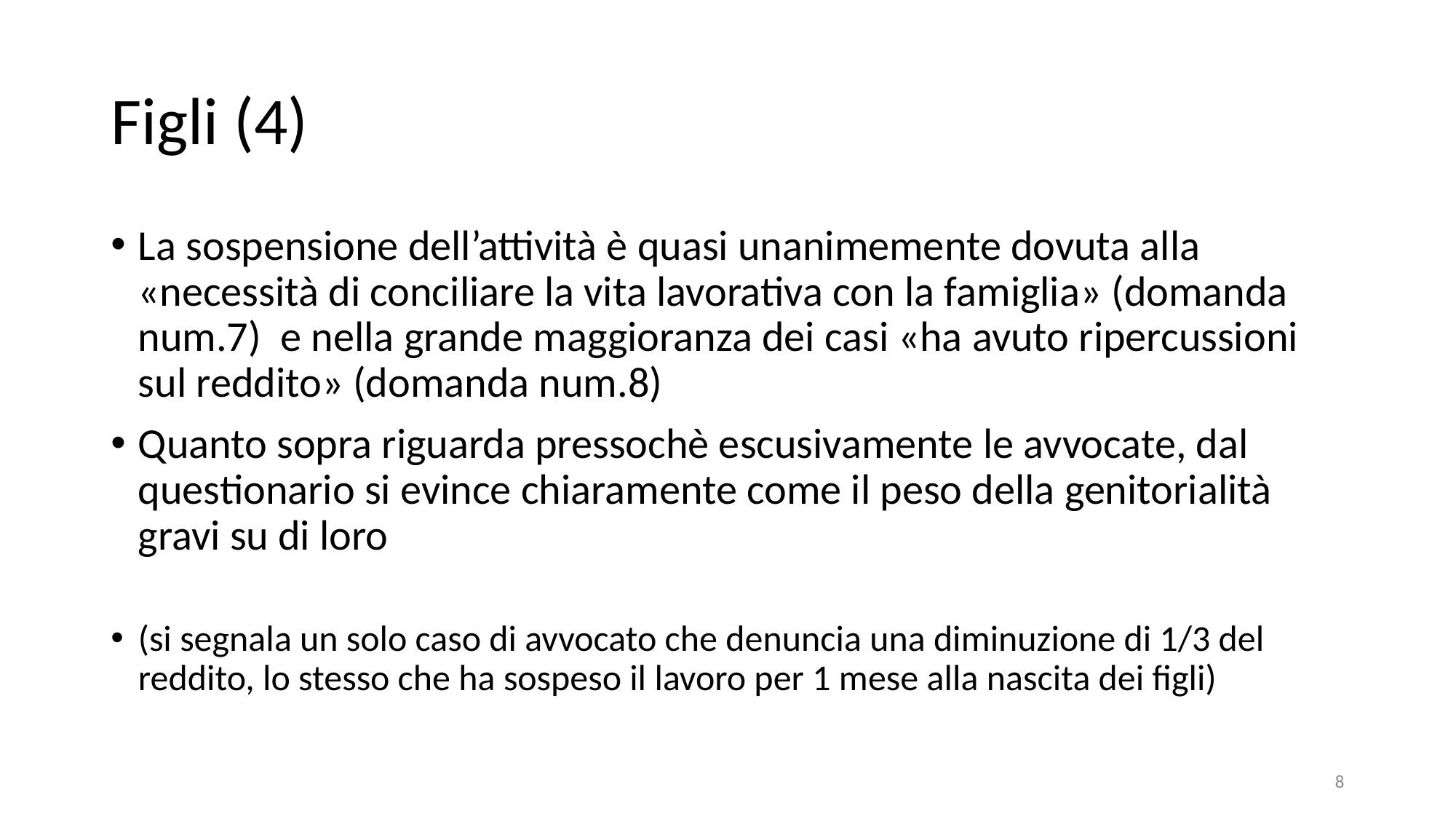

# Figli (4)
La sospensione dell’attività è quasi unanimemente dovuta alla «necessità di conciliare la vita lavorativa con la famiglia» (domanda num.7)  e nella grande maggioranza dei casi «ha avuto ripercussioni sul reddito» (domanda num.8)
Quanto sopra riguarda pressochè escusivamente le avvocate, dal questionario si evince chiaramente come il peso della genitorialità gravi su di loro
(si segnala un solo caso di avvocato che denuncia una diminuzione di 1/3 del reddito, lo stesso che ha sospeso il lavoro per 1 mese alla nascita dei figli)

8